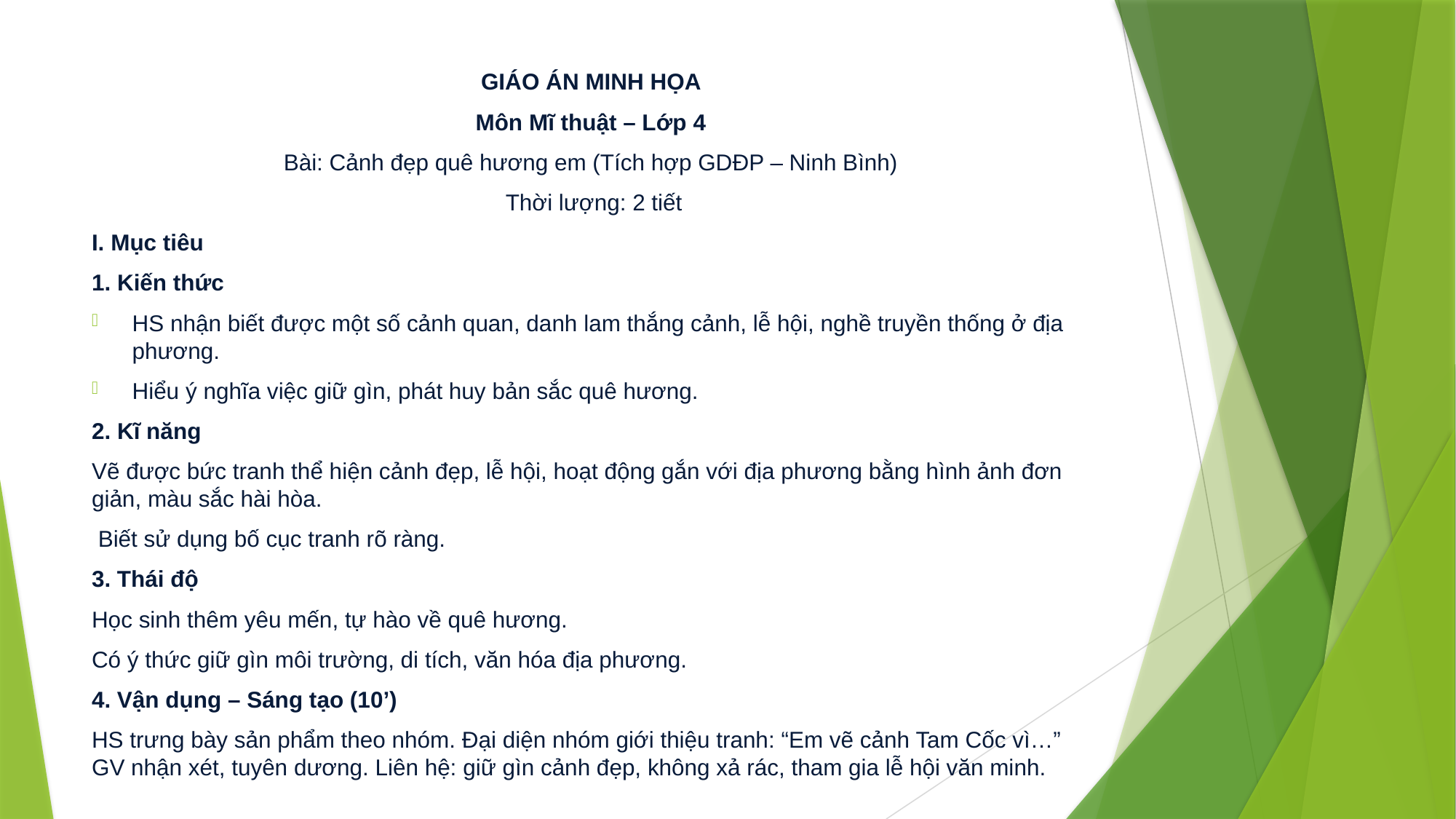

GIÁO ÁN MINH HỌA
Môn Mĩ thuật – Lớp 4
Bài: Cảnh đẹp quê hương em (Tích hợp GDĐP – Ninh Bình)
Thời lượng: 2 tiết
I. Mục tiêu
1. Kiến thức
HS nhận biết được một số cảnh quan, danh lam thắng cảnh, lễ hội, nghề truyền thống ở địa phương.
Hiểu ý nghĩa việc giữ gìn, phát huy bản sắc quê hương.
2. Kĩ năng
Vẽ được bức tranh thể hiện cảnh đẹp, lễ hội, hoạt động gắn với địa phương bằng hình ảnh đơn giản, màu sắc hài hòa.
 Biết sử dụng bố cục tranh rõ ràng.
3. Thái độ
Học sinh thêm yêu mến, tự hào về quê hương.
Có ý thức giữ gìn môi trường, di tích, văn hóa địa phương.
4. Vận dụng – Sáng tạo (10’)
HS trưng bày sản phẩm theo nhóm. Đại diện nhóm giới thiệu tranh: “Em vẽ cảnh Tam Cốc vì…” GV nhận xét, tuyên dương. Liên hệ: giữ gìn cảnh đẹp, không xả rác, tham gia lễ hội văn minh.